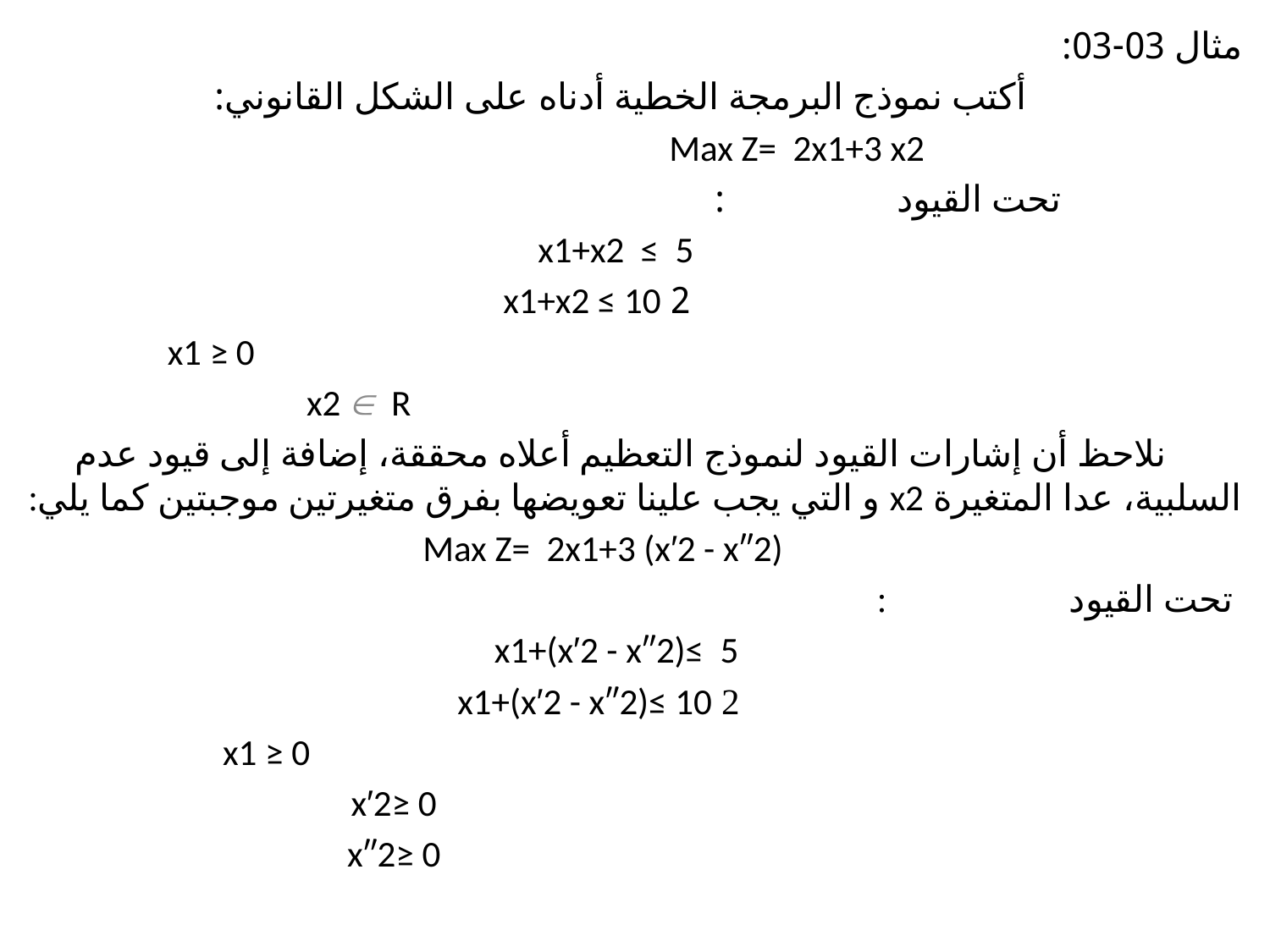

مثال 03-03:
   أكتب نموذج البرمجة الخطية أدناه على الشكل القانوني:
Max Z=  2x1+3 x2
                   تحت القيود                  :
    x1+x2  ≤  5
        2 x1+x2 ≤ 10
                                                                                         x1 ≥ 0
                                                          x2 ∈  R
   نلاحظ أن إشارات القيود لنموذج التعظيم أعلاه محققة، إضافة إلى قيود عدم السلبية، عدا المتغيرة x2 و التي يجب علينا تعويضها بفرق متغيرتين موجبتين كما يلي:
                                         Max Z=  2x1+3 (x′2 - x″2)
 تحت القيود                    :
    x1+(x′2 - x″2)≤  5
        2 x1+(x′2 - x″2)≤ 10
                                                                                 x1 ≥ 0
                                                     x′2≥ 0
                                                     x″2≥ 0